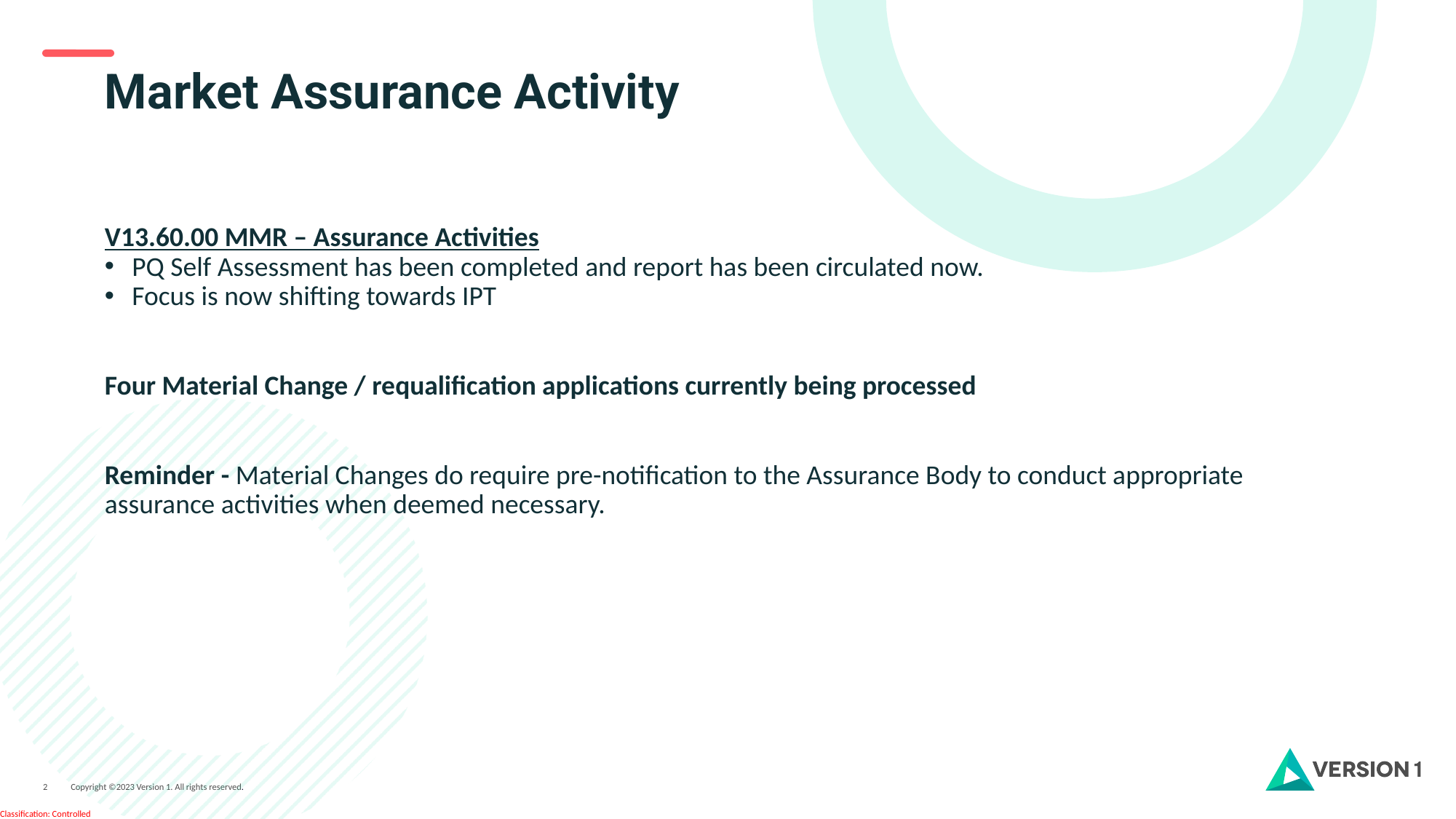

# Market Assurance Activity

V13.60.00 MMR – Assurance Activities
PQ Self Assessment has been completed and report has been circulated now.
Focus is now shifting towards IPT

Four Material Change / requalification applications currently being processed

Reminder - Material Changes do require pre-notification to the Assurance Body to conduct appropriate assurance activities when deemed necessary.